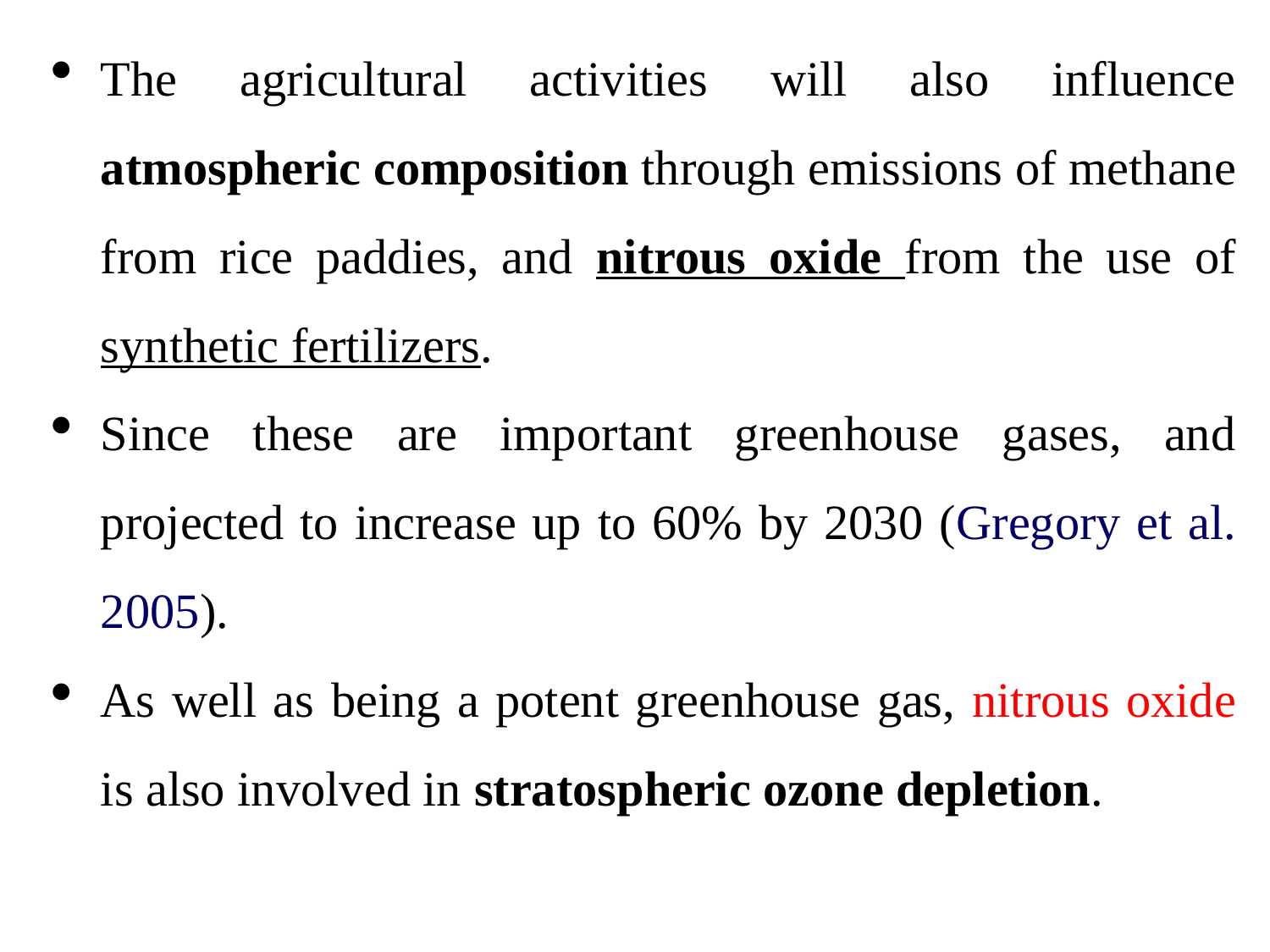

The agricultural activities will also influence atmospheric composition through emissions of methane from rice paddies, and nitrous oxide from the use of synthetic fertilizers.
Since these are important greenhouse gases, and projected to increase up to 60% by 2030 (Gregory et al. 2005).
As well as being a potent greenhouse gas, nitrous oxide is also involved in stratospheric ozone depletion.